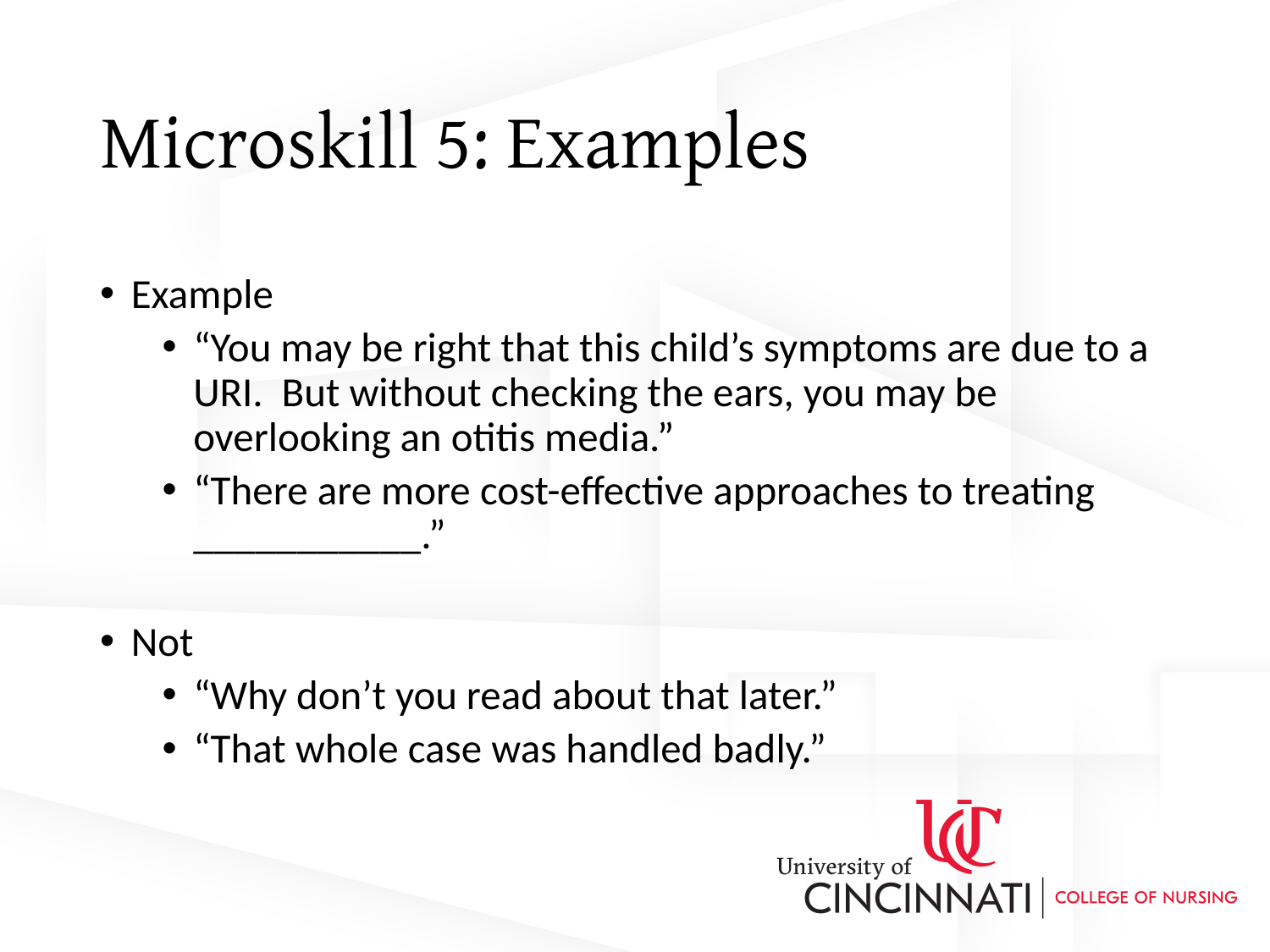

# Microskill 5: Examples
Example
“You may be right that this child’s symptoms are due to a URI.  But without checking the ears, you may be overlooking an otitis media.”
“There are more cost-effective approaches to treating ___________.”

Not
“Why don’t you read about that later.”
“That whole case was handled badly.”